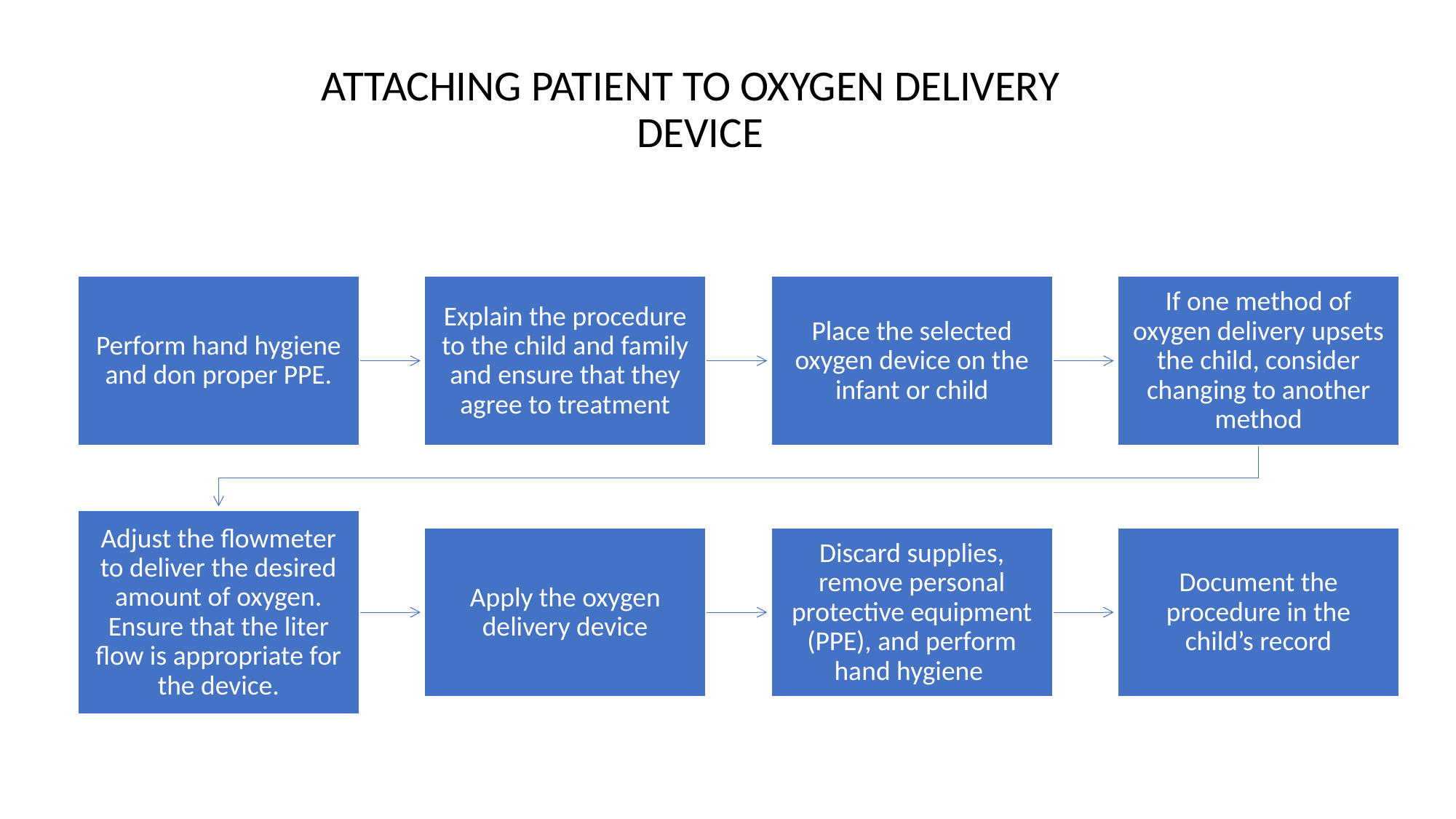

# ATTACHING PATIENT TO OXYGEN DELIVERY DEVICE

Perform hand hygiene and don proper PPE.

Explain the procedure to the child and family and ensure that they agree to treatment

Place the selected oxygen device on the infant or child

If one method of oxygen delivery upsets the child, consider changing to another method

Adjust the flowmeter to deliver the desired amount of oxygen. Ensure that the liter flow is appropriate for the device.

Apply the oxygen delivery device

Discard supplies, remove personal protective equipment (PPE), and perform hand hygiene
Document the procedure in the child’s record